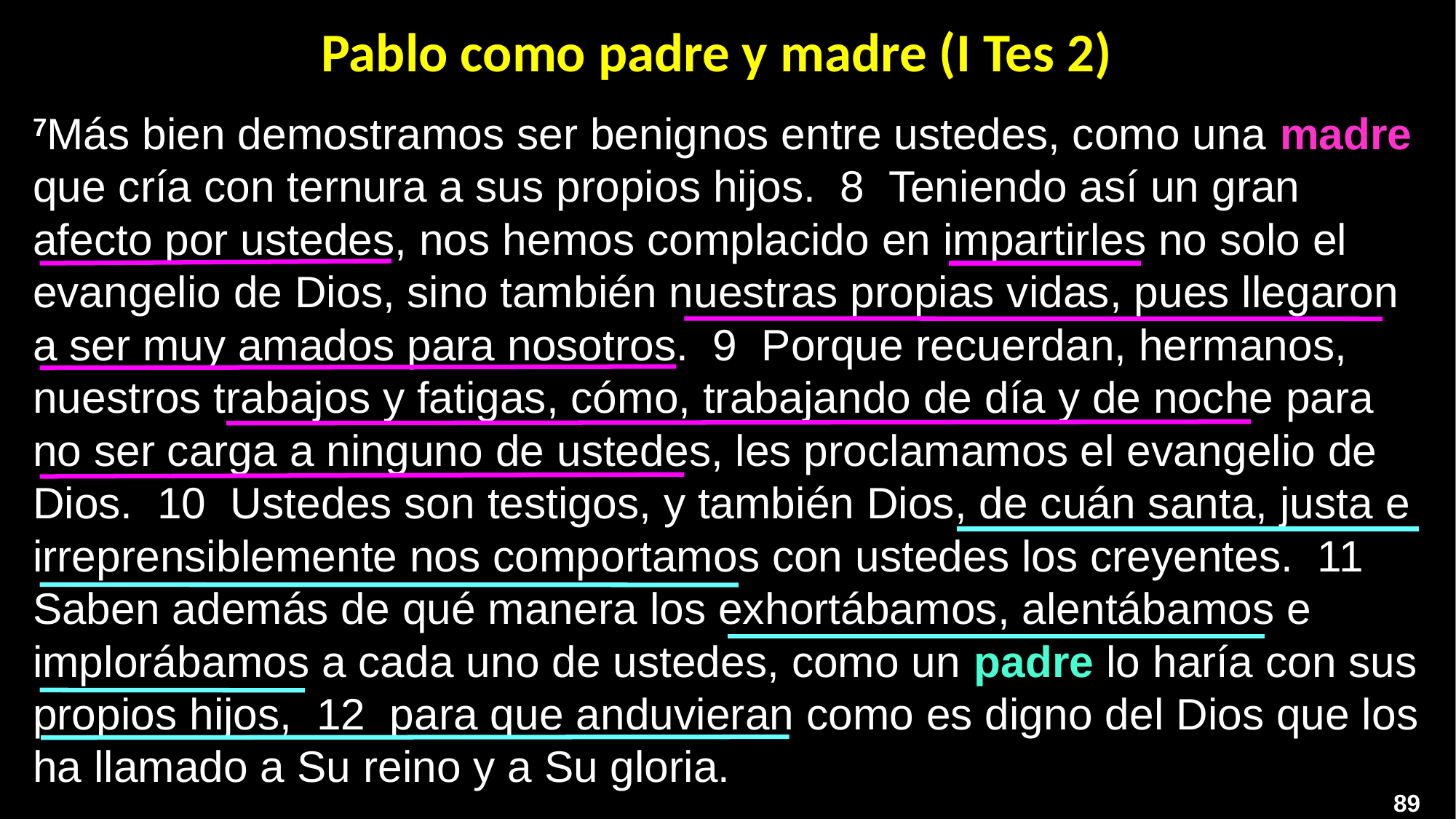

# Pablo como padre y madre (I Tes 2)
7Más bien demostramos ser benignos entre ustedes, como una madre que cría con ternura a sus propios hijos.  8  Teniendo así un gran afecto por ustedes, nos hemos complacido en impartirles no solo el evangelio de Dios, sino también nuestras propias vidas, pues llegaron a ser muy amados para nosotros.  9  Porque recuerdan, hermanos, nuestros trabajos y fatigas, cómo, trabajando de día y de noche para no ser carga a ninguno de ustedes, les proclamamos el evangelio de Dios.  10  Ustedes son testigos, y también Dios, de cuán santa, justa e irreprensiblemente nos comportamos con ustedes los creyentes.  11  Saben además de qué manera los exhortábamos, alentábamos e implorábamos a cada uno de ustedes, como un padre lo haría con sus propios hijos,  12  para que anduvieran como es digno del Dios que los ha llamado a Su reino y a Su gloria.
89